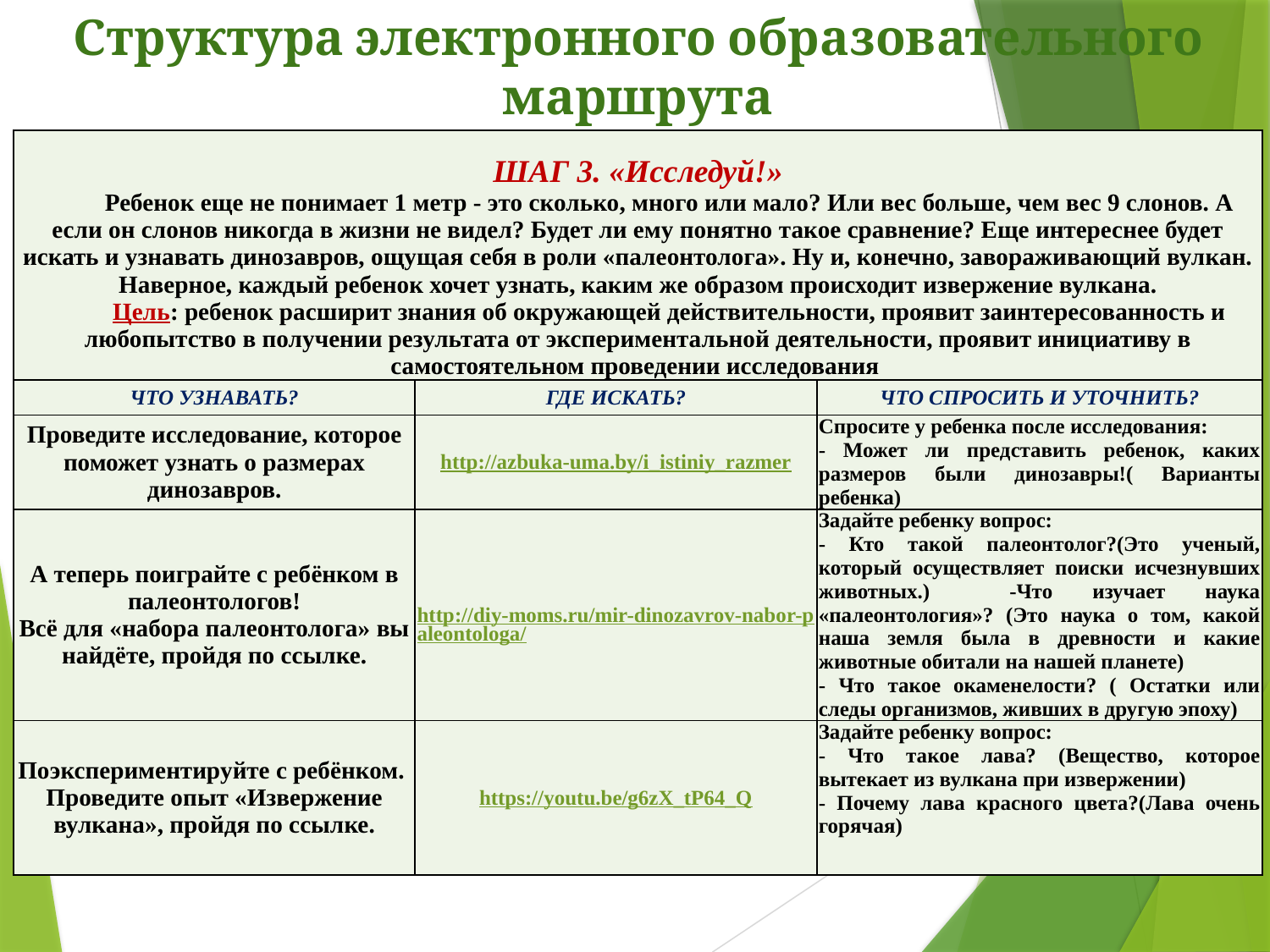

# Структура электронного образовательного маршрута
| ШАГ 3. «Исследуй!» Ребенок еще не понимает 1 метр - это сколько, много или мало? Или вес больше, чем вес 9 слонов. А если он слонов никогда в жизни не видел? Будет ли ему понятно такое сравнение? Еще интереснее будет искать и узнавать динозавров, ощущая себя в роли «палеонтолога». Ну и, конечно, завораживающий вулкан. Наверное, каждый ребенок хочет узнать, каким же образом происходит извержение вулкана. Цель: ребенок расширит знания об окружающей действительности, проявит заинтересованность и любопытство в получении результата от экспериментальной деятельности, проявит инициативу в самостоятельном проведении исследования |  |  |
| --- | --- | --- |
| ЧТО УЗНАВАТЬ? | ГДЕ ИСКАТЬ? | ЧТО СПРОСИТЬ И УТОЧНИТЬ? |
| Проведите исследование, которое поможет узнать о размерах динозавров. | http://azbuka-uma.by/i\_istiniy\_razmer | Спросите у ребенка после исследования: - Может ли представить ребенок, каких размеров были динозавры!( Варианты ребенка) |
| А теперь поиграйте с ребёнком в палеонтологов! Всё для «набора палеонтолога» вы найдёте, пройдя по ссылке. | http://diy-moms.ru/mir-dinozavrov-nabor-paleontologa/ | Задайте ребенку вопрос: - Кто такой палеонтолог?(Это ученый, который осуществляет поиски исчезнувших животных.) -Что изучает наука «палеонтология»? (Это наука о том, какой наша земля была в древности и какие животные обитали на нашей планете) - Что такое окаменелости? ( Остатки или следы организмов, живших в другую эпоху) |
| Поэкспериментируйте с ребёнком. Проведите опыт «Извержение вулкана», пройдя по ссылке. | https://youtu.be/g6zX\_tP64\_Q | Задайте ребенку вопрос: - Что такое лава? (Вещество, которое вытекает из вулкана при извержении) - Почему лава красного цвета?(Лава очень горячая) |